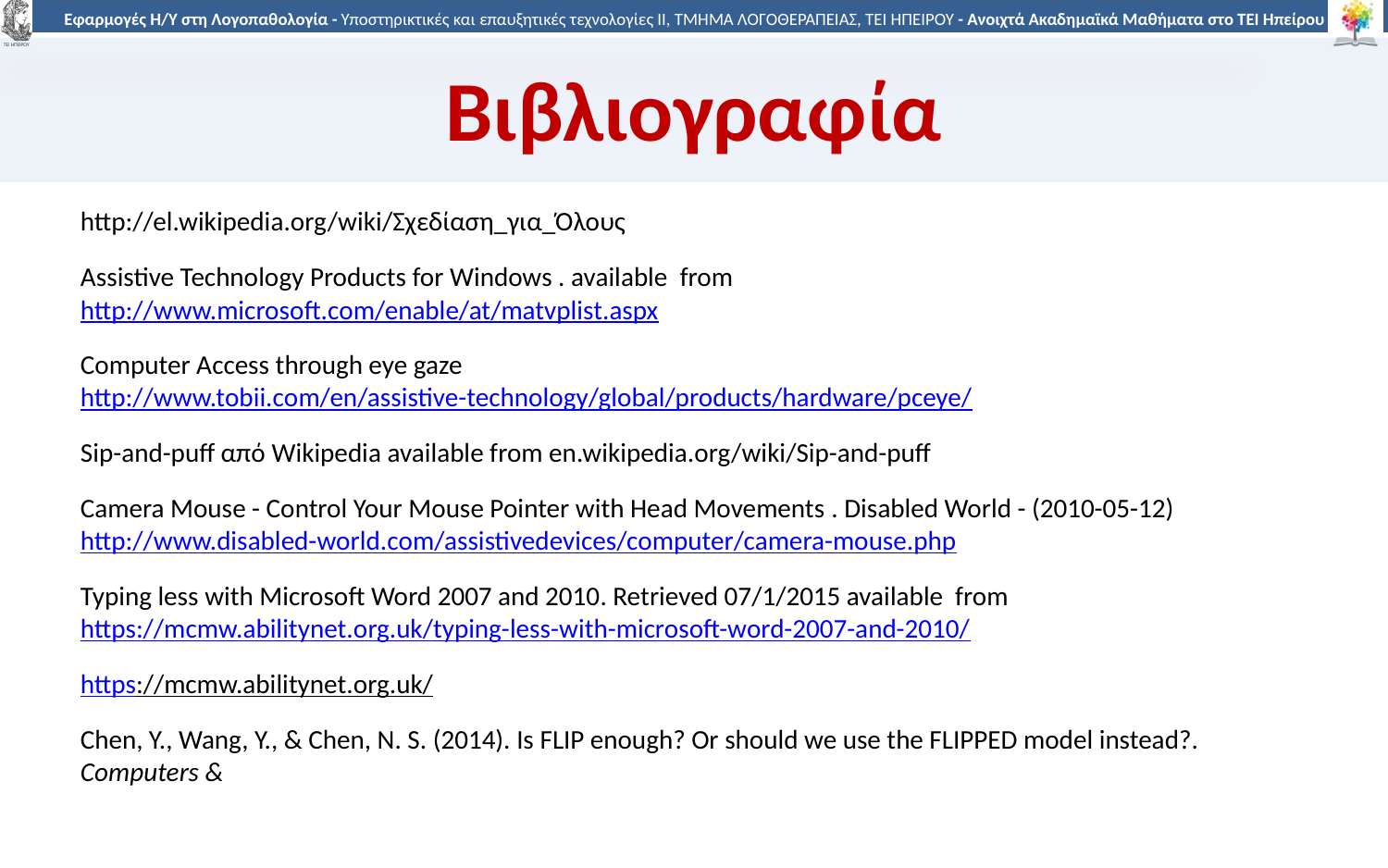

# Βιβλιογραφία
http://el.wikipedia.org/wiki/Σχεδίαση_για_Όλους
Assistive Technology Products for Windows . available  from http://www.microsoft.com/enable/at/matvplist.aspx
Computer Access through eye gaze http://www.tobii.com/en/assistive-technology/global/products/hardware/pceye/
Sip-and-puff από Wikipedia available from en.wikipedia.org/wiki/Sip-and-puff
Camera Mouse - Control Your Mouse Pointer with Head Movements . Disabled World - (2010-05-12) http://www.disabled-world.com/assistivedevices/computer/camera-mouse.php
Typing less with Microsoft Word 2007 and 2010. Retrieved 07/1/2015 available  from https://mcmw.abilitynet.org.uk/typing-less-with-microsoft-word-2007-and-2010/
https://mcmw.abilitynet.org.uk/
Chen, Y., Wang, Y., & Chen, N. S. (2014). Is FLIP enough? Or should we use the FLIPPED model instead?. Computers &